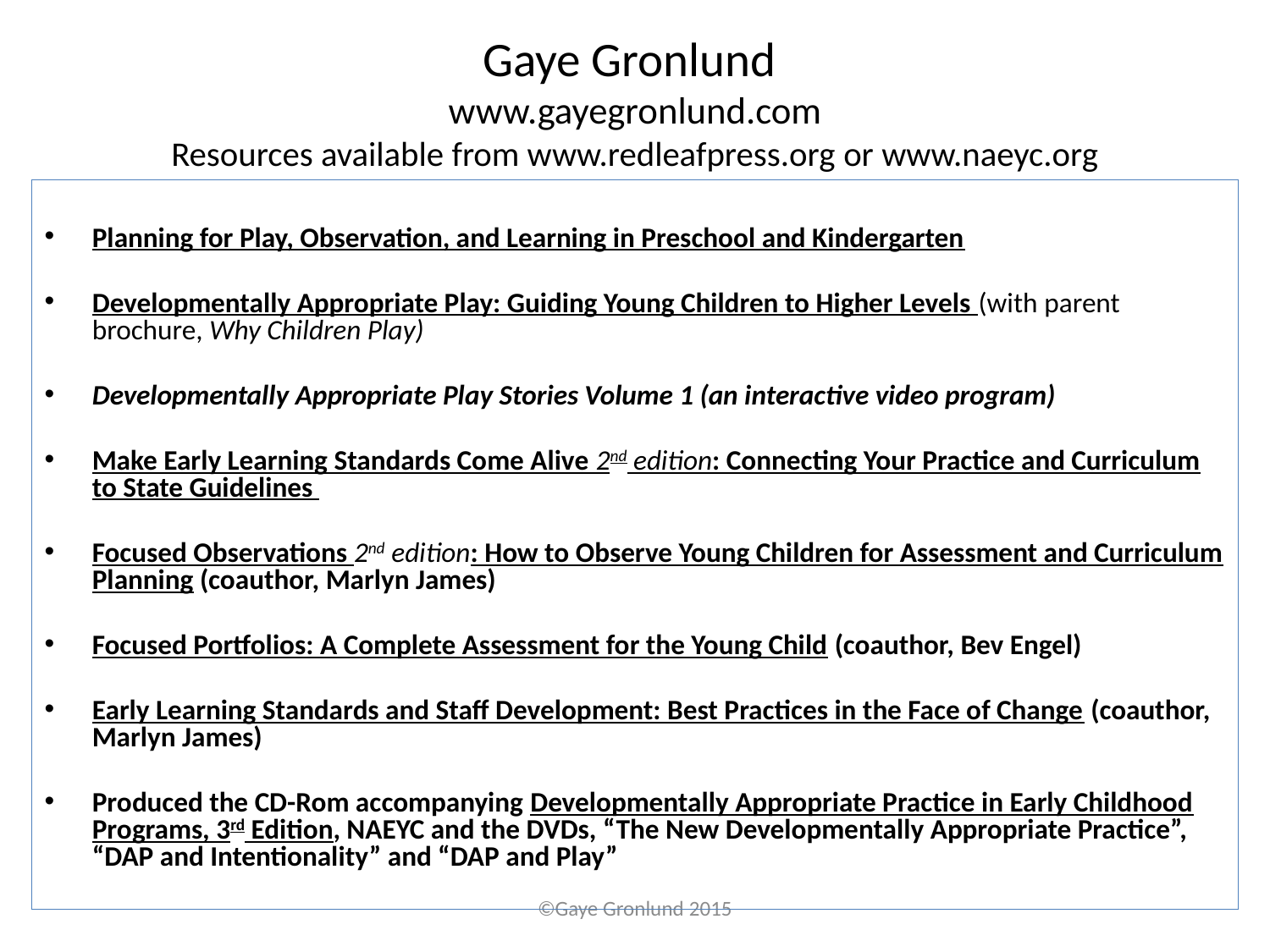

# Gaye Gronlund www.gayegronlund.com Resources available from www.redleafpress.org or www.naeyc.org

Planning for Play, Observation, and Learning in Preschool and Kindergarten

Developmentally Appropriate Play: Guiding Young Children to Higher Levels (with parent brochure, Why Children Play)

Developmentally Appropriate Play Stories Volume 1 (an interactive video program)

Make Early Learning Standards Come Alive 2nd edition: Connecting Your Practice and Curriculum to State Guidelines

Focused Observations 2nd edition: How to Observe Young Children for Assessment and Curriculum Planning (coauthor, Marlyn James)

Focused Portfolios: A Complete Assessment for the Young Child (coauthor, Bev Engel)

Early Learning Standards and Staff Development: Best Practices in the Face of Change (coauthor, Marlyn James)

Produced the CD-Rom accompanying Developmentally Appropriate Practice in Early Childhood Programs, 3rd Edition, NAEYC and the DVDs, “The New Developmentally Appropriate Practice”, “DAP and Intentionality” and “DAP and Play”

©Gaye Gronlund 2015